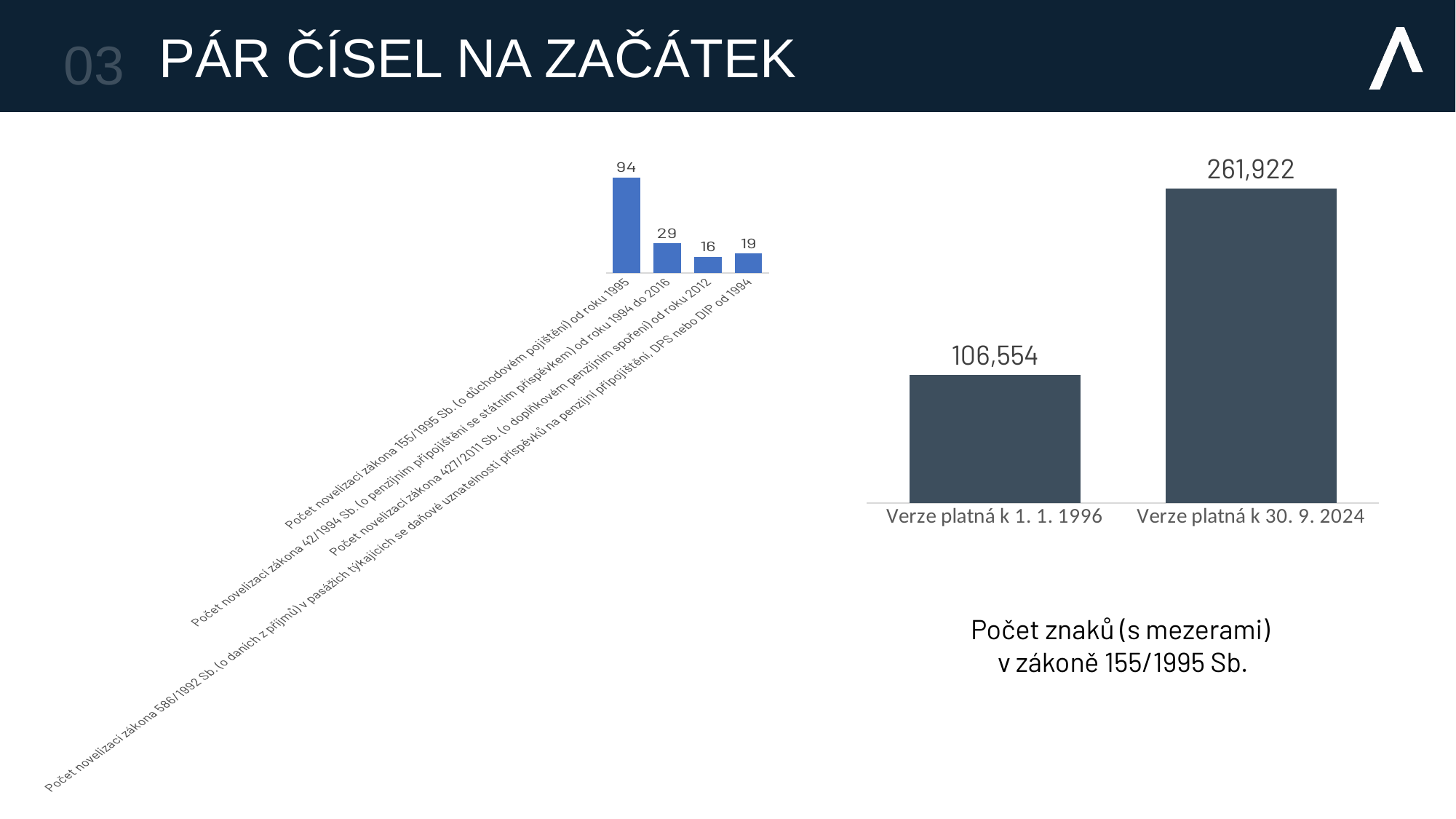

03
# PÁR ČÍSEL NA ZAČÁTEK

### Chart

| Category | Počet znaků (s mezerami) v zákoně 155/1995 Sb |
|---|---|
| Verze platná k 1. 1. 1996 | 106554.0 |
| Verze platná k 30. 9. 2024 | 261922.0 |

### Chart

| Category | Řada 1 |
|---|---|
| Počet novelizací zákona 155/1995 Sb. (o důchodovém pojištění) od roku 1995 | 94.0 |
| Počet novelizací zákona 42/1994 Sb. (o penzijním připojištění se státním příspěvkem) od roku 1994 do 2016 | 29.0 |
| Počet novelizací zákona 427/2011 Sb. (o doplňkovém penzijním spoření) od roku 2012 | 16.0 |
| Počet novelizací zákona 586/1992 Sb. (o daních z příjmů) v pasážích týkajících se daňové uznatelnosti příspěvků na penzijní připojištění, DPS nebo DIP od 1994 | 19.0 |
Počet znaků (s mezerami)
v zákoně 155/1995 Sb.